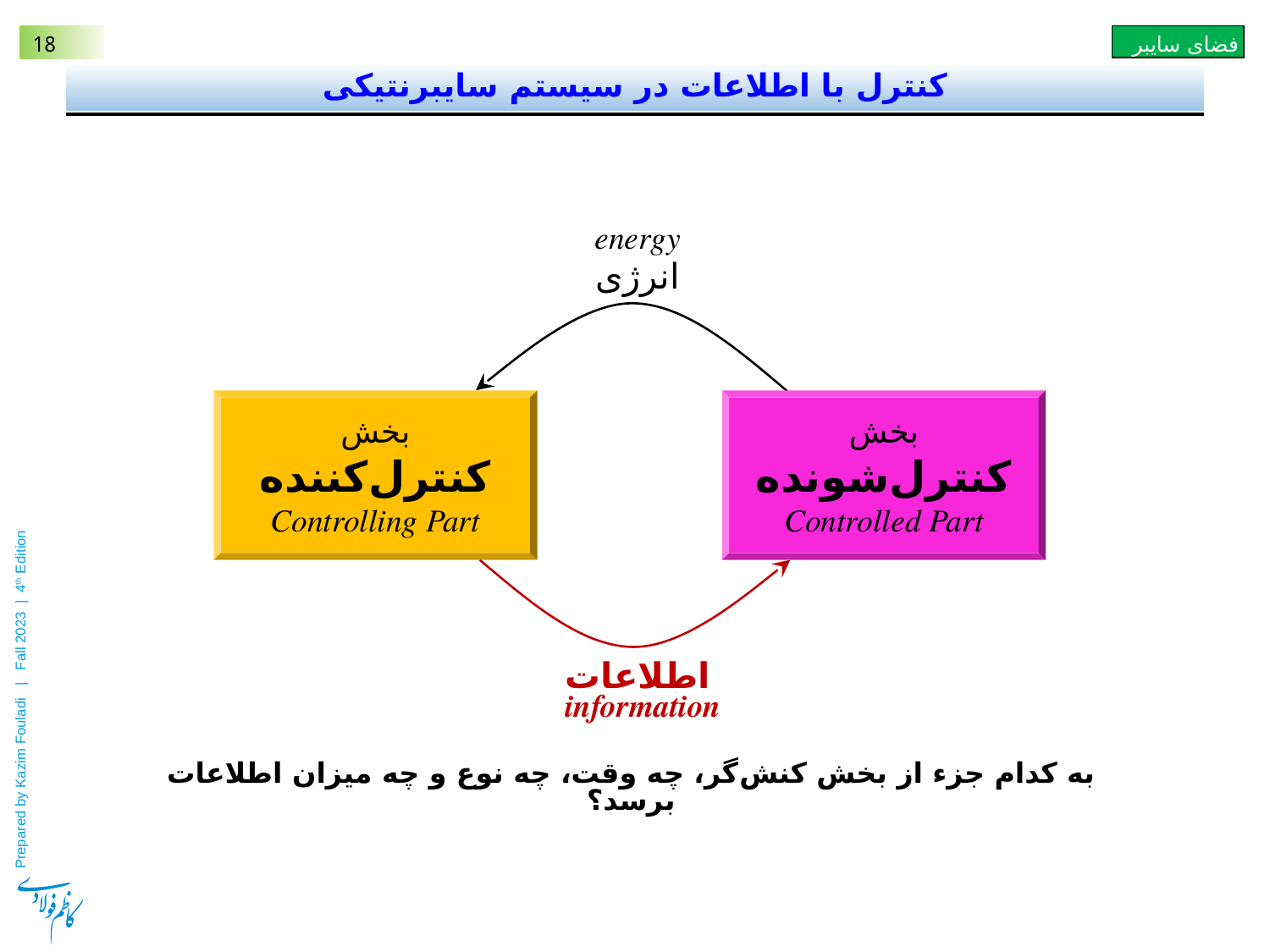

# کنترل با اطلاعات در سیستم سایبرنتیکی

energy
انرژی

بخش
کنترل‌کننده
Controlling Part
بخش
کنترل‌شونده
Controlled Part

اطلاعات
information
به کدام جزء از بخش کنش‌گر، چه وقت، چه نوع و چه میزان اطلاعات برسد؟